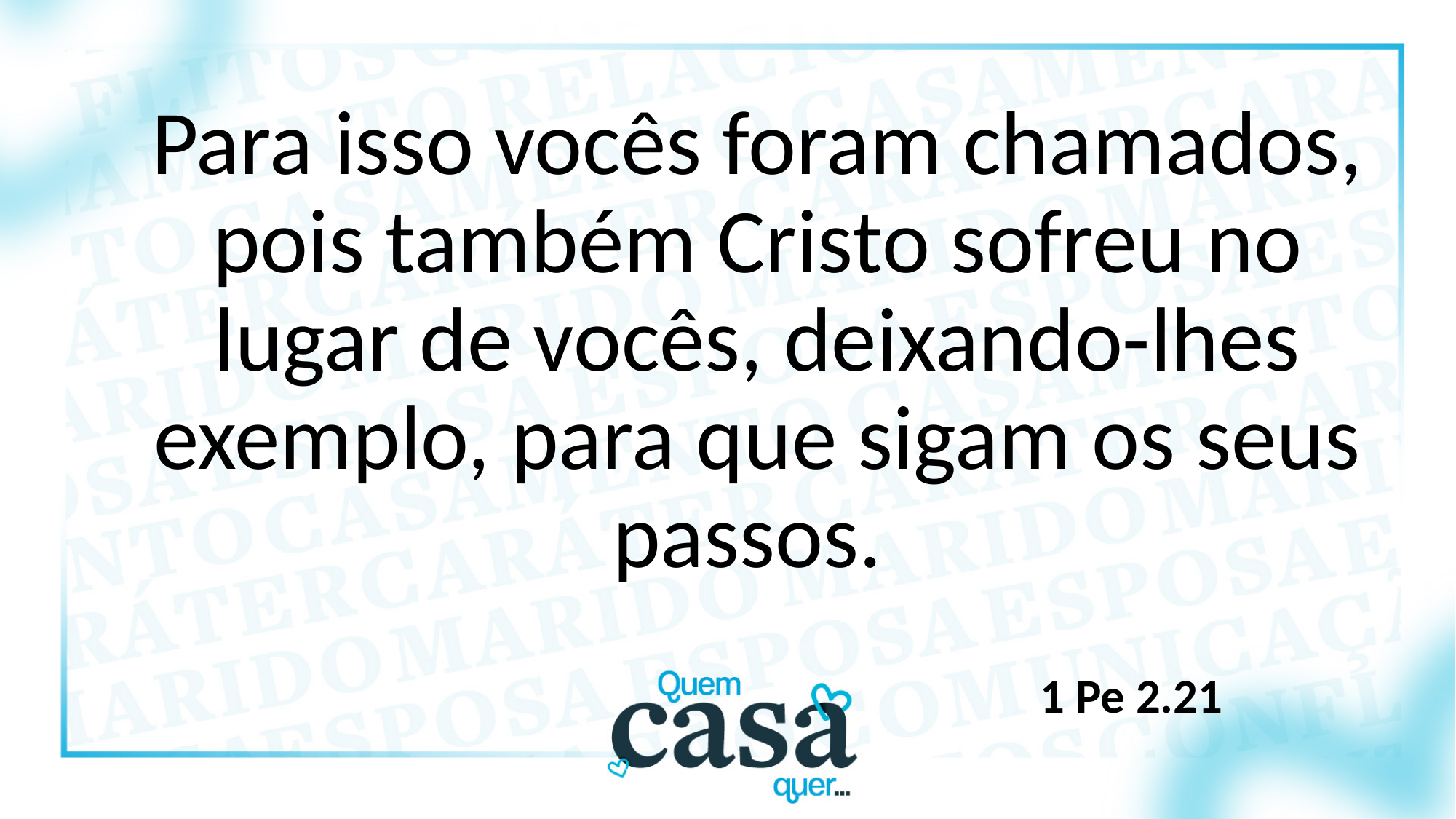

Para isso vocês foram chamados, pois também Cristo sofreu no lugar de vocês, deixando-lhes exemplo, para que sigam os seus passos.
1 Pe 2.21